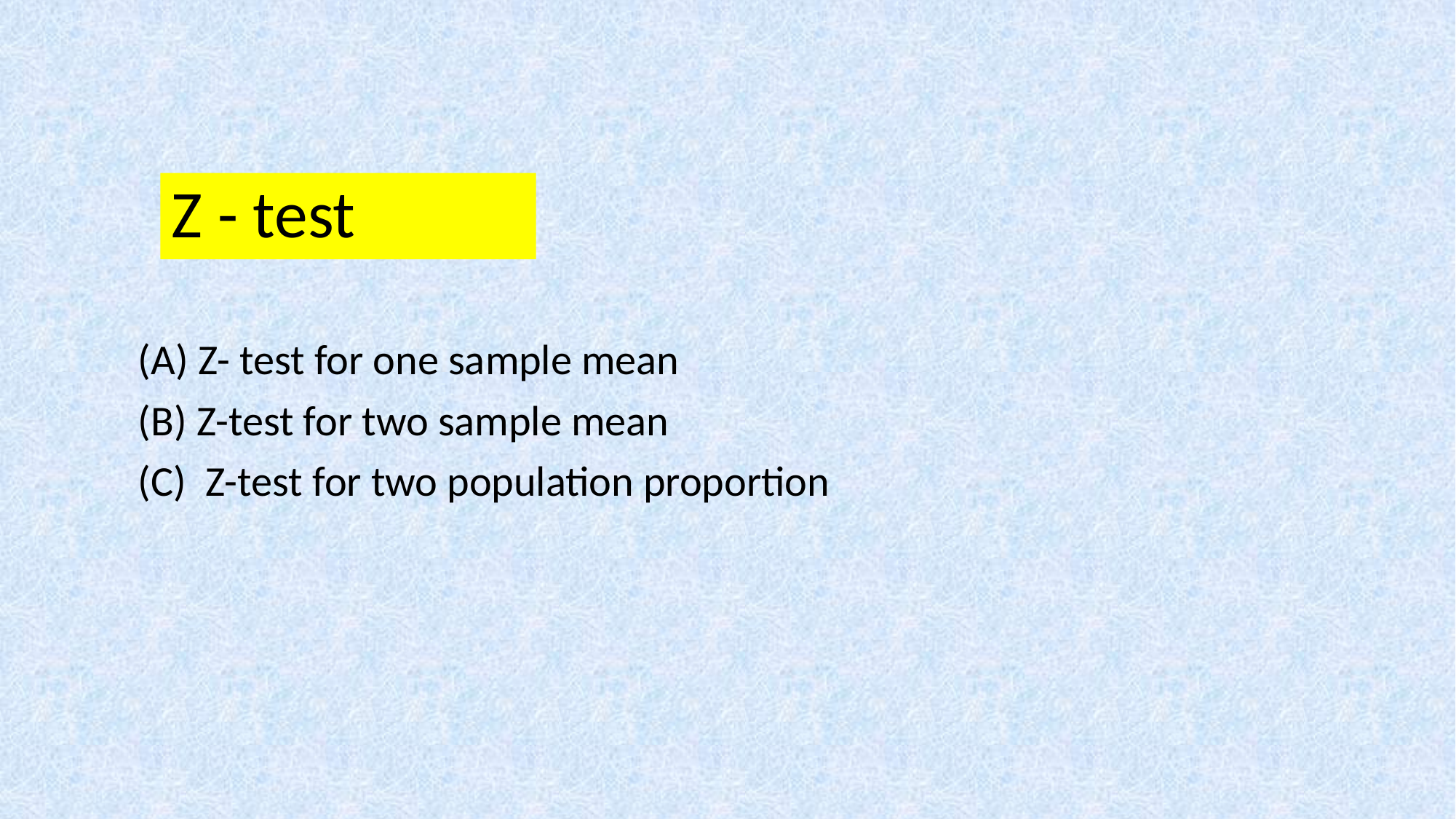

# Z - test
(A) Z- test for one sample mean
(B) Z-test for two sample mean
(C)  Z-test for two population proportion